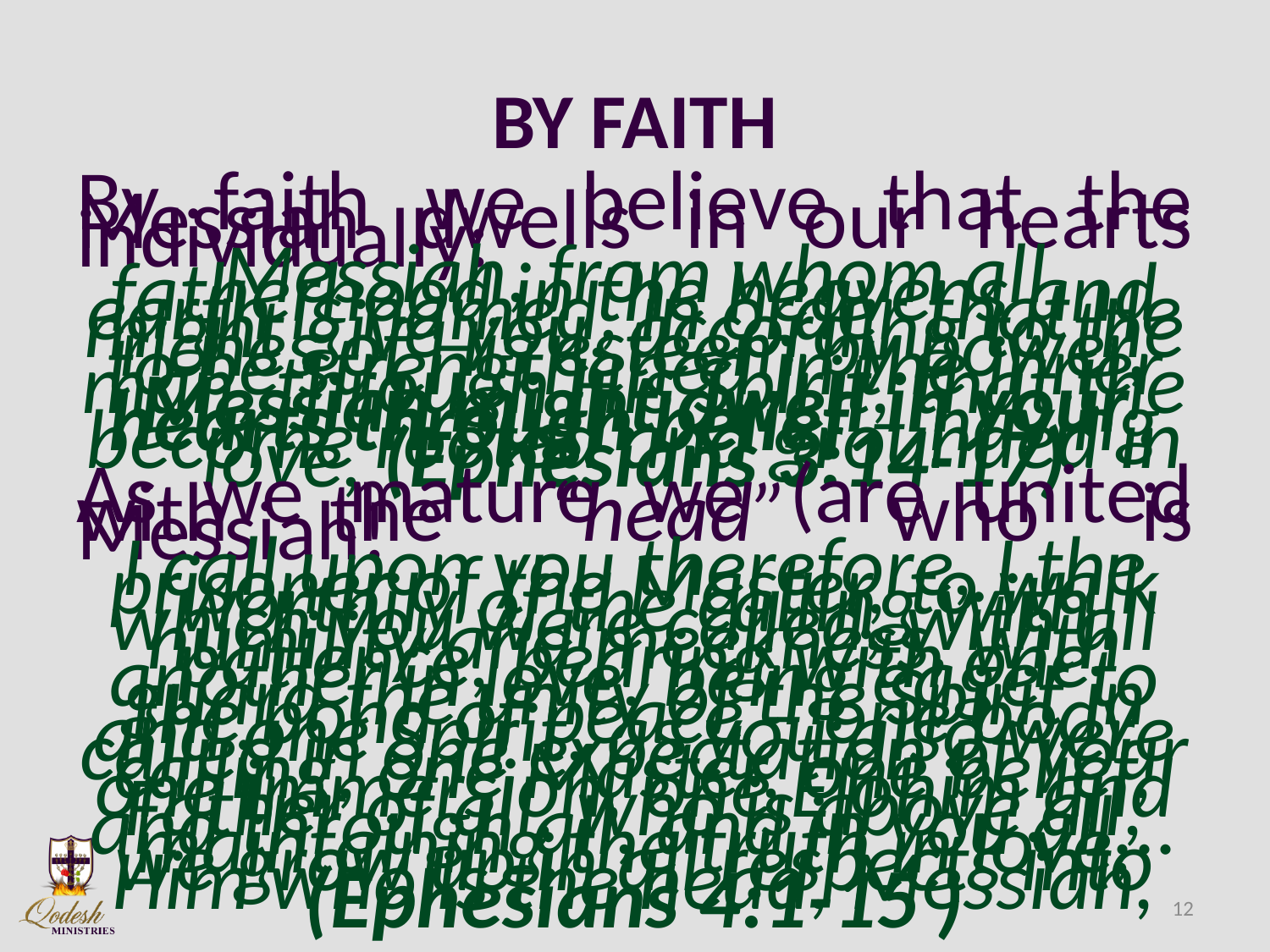

# BY FAITH
By faith we believe that the Messiah dwells in our hearts individually:
Messiah, from whom all fatherhood in the heavens and earth is named, in order that He might give you, according to the riches of His esteem by power, to be strengthened in the inner man, through His Spirit, that the Messiah might dwell in your hearts through belief – having become rooted and grounded in love, (Ephesians 3:14-17)
As we mature we (are united with the “head” who is Messiah!
I call upon you therefore, I the prisoner of the Master, to walk worthily of the calling with which you were called, with all humility and meekness, with patience, bearing with one another in love, being eager to guard the unity of the Spirit in the bond of peace – one body and one Spirit, as you also were called in one expectation of your calling, one Master, one belief, one immersion, one Elohim and Father of all, who is above all, and through all, and in you all... maintaining the truth in love, we grow up in all respects into Him who is the head, Messiah, (Ephesians 4:1-15 )

12